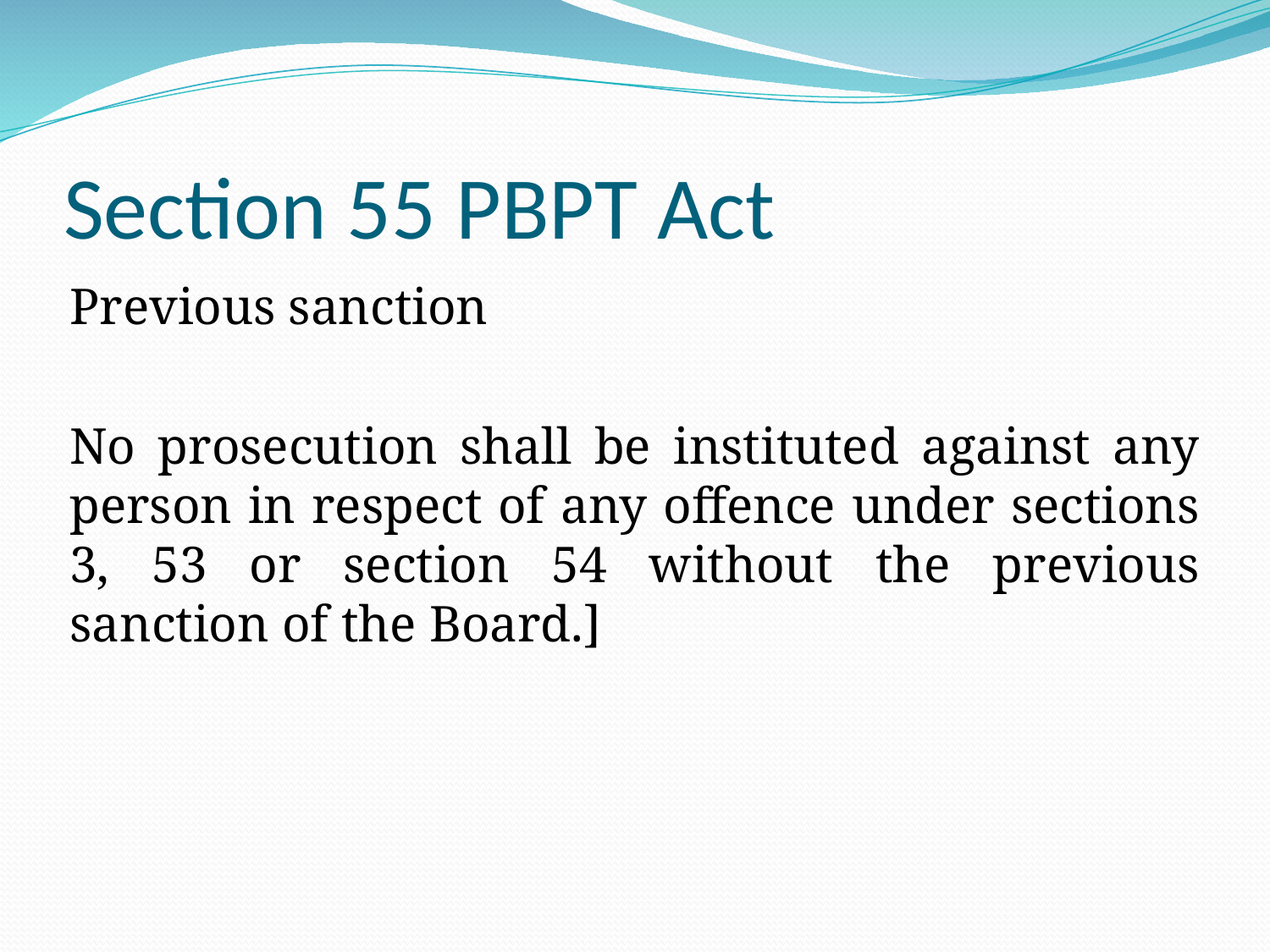

# Section 55 PBPT Act
Previous sanction

No prosecution shall be instituted against any person in respect of any offence under sections 3, 53 or section 54 without the previous sanction of the Board.]